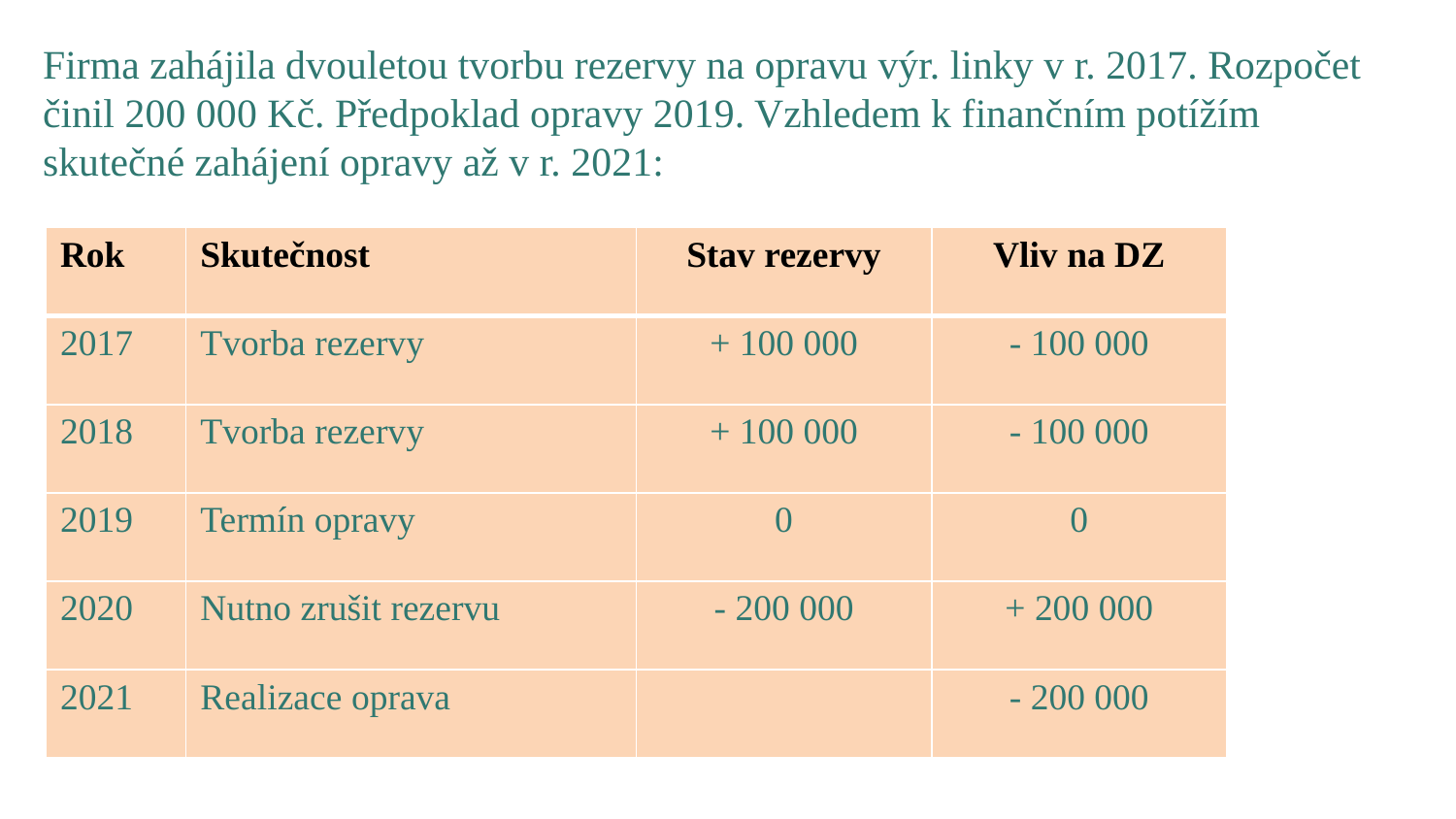

# Firma zahájila dvouletou tvorbu rezervy na opravu výr. linky v r. 2017. Rozpočet činil 200 000 Kč. Předpoklad opravy 2019. Vzhledem k finančním potížím skutečné zahájení opravy až v r. 2021:

| Rok | Skutečnost | Stav rezervy | Vliv na DZ |
| --- | --- | --- | --- |
| 2017 | Tvorba rezervy | + 100 000 | - 100 000 |
| 2018 | Tvorba rezervy | + 100 000 | - 100 000 |
| 2019 | Termín opravy | 0 | 0 |
| 2020 | Nutno zrušit rezervu | - 200 000 | + 200 000 |
| 2021 | Realizace oprava |  | - 200 000 |